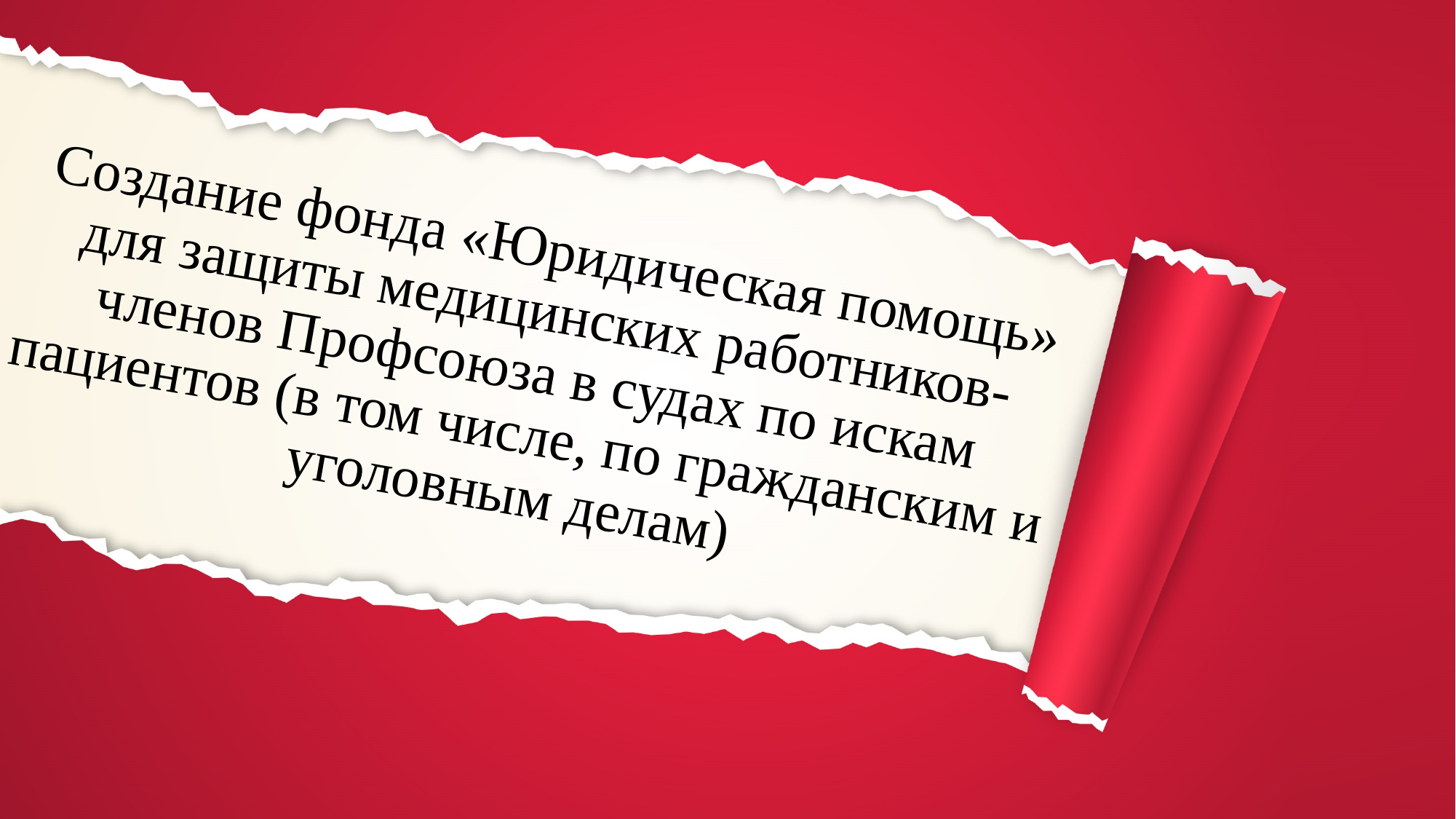

# Создание фонда «Юридическая помощь» для защиты медицинских работников-членов Профсоюза в судах по искам пациентов (в том числе, по гражданским и уголовным делам)